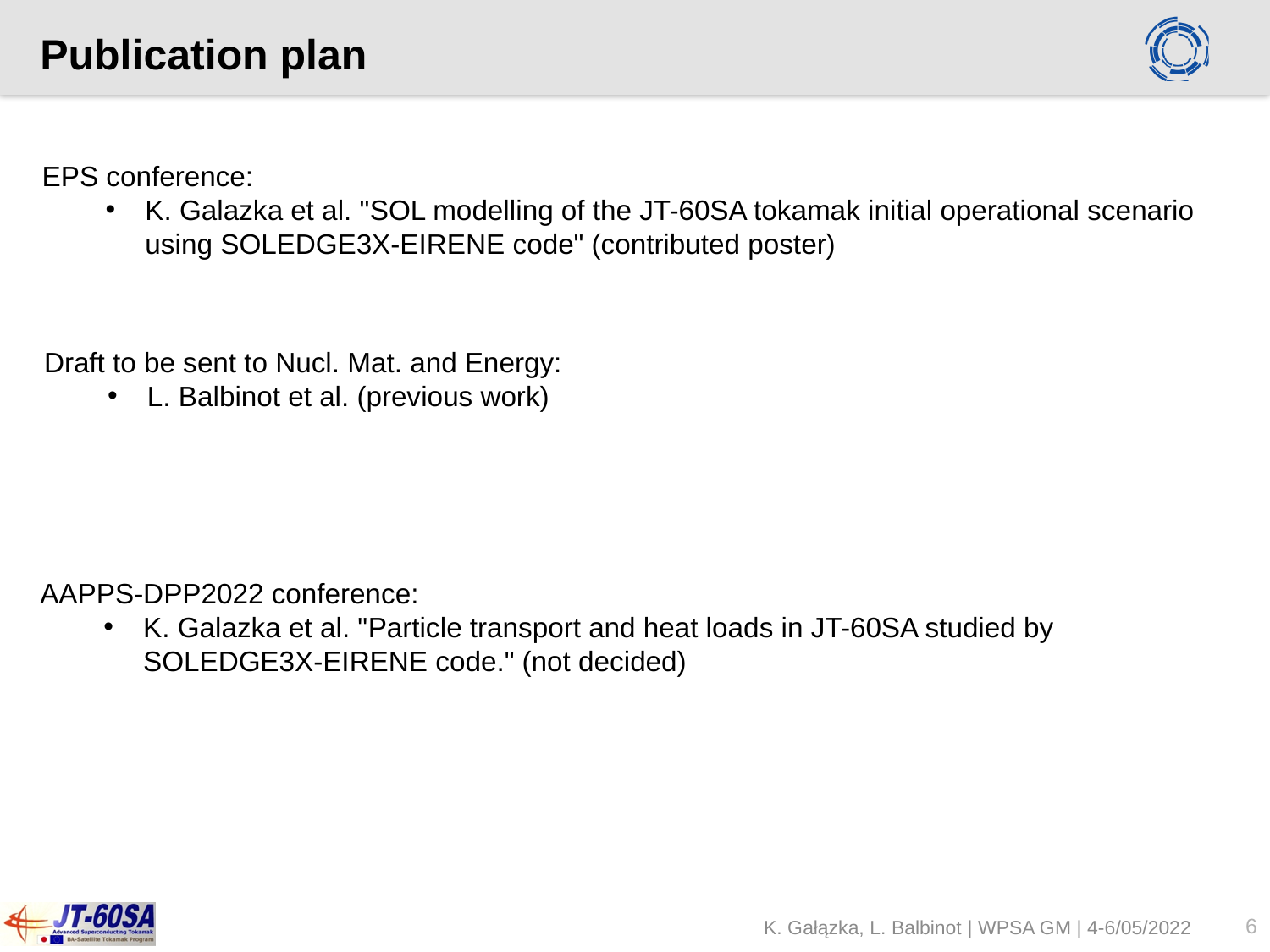

# Publication plan
EPS conference:
K. Galazka et al. "SOL modelling of the JT-60SA tokamak initial operational scenario
using SOLEDGE3X-EIRENE code" (contributed poster)

Draft to be sent to Nucl. Mat. and Energy:
L. Balbinot et al. (previous work)

AAPPS-DPP2022 conference:
K. Galazka et al. "Particle transport and heat loads in JT-60SA studied by SOLEDGE3X-EIRENE code." (not decided)
6
K. Gałązka, L. Balbinot | WPSA GM | 4-6/05/2022